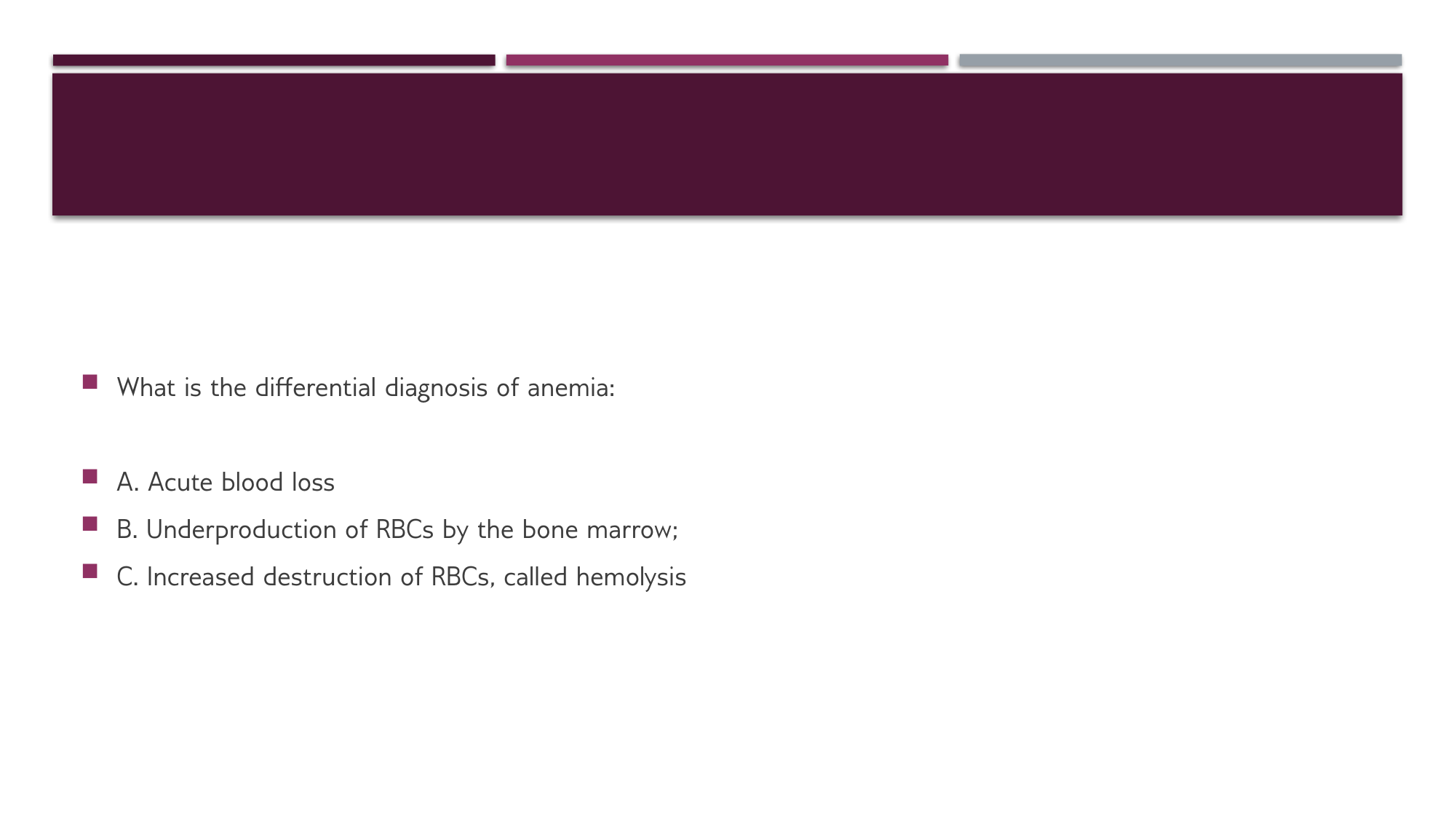

#
What is the differential diagnosis of anemia:

A. Acute blood loss
B. Underproduction of RBCs by the bone marrow;
C. Increased destruction of RBCs, called hemolysis